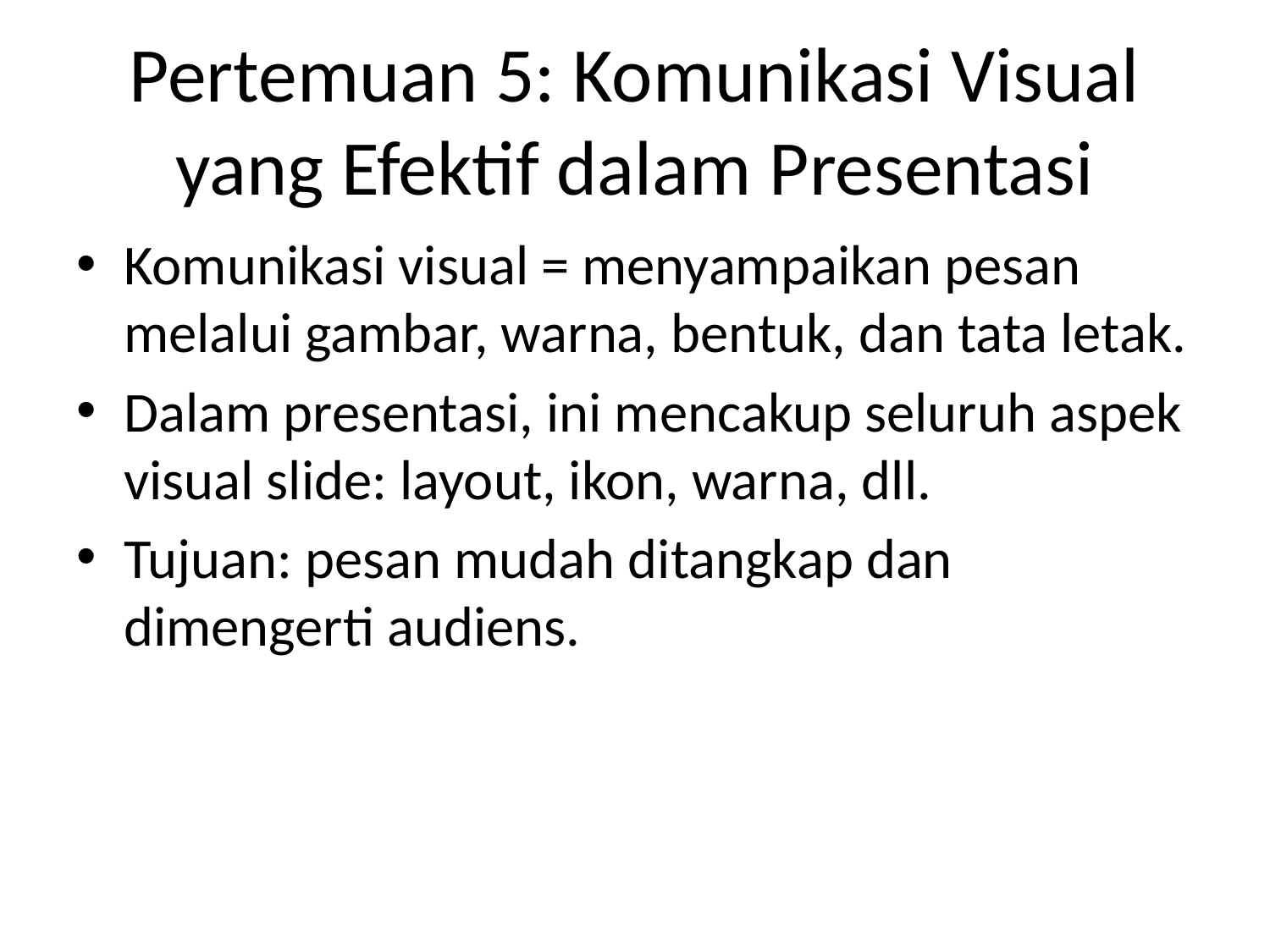

# Pertemuan 5: Komunikasi Visual yang Efektif dalam Presentasi
Komunikasi visual = menyampaikan pesan melalui gambar, warna, bentuk, dan tata letak.
Dalam presentasi, ini mencakup seluruh aspek visual slide: layout, ikon, warna, dll.
Tujuan: pesan mudah ditangkap dan dimengerti audiens.